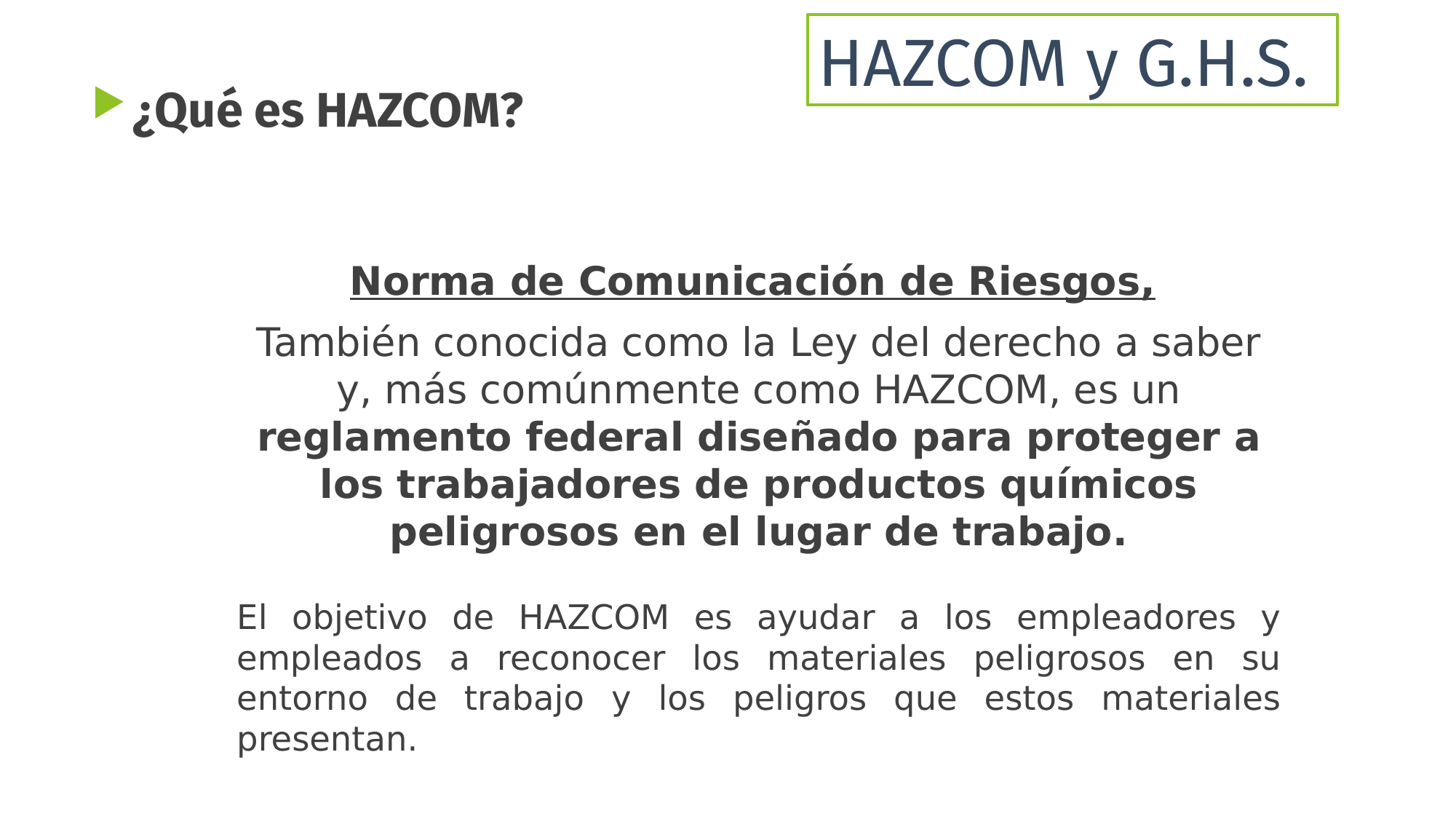

HAZCOM y G.H.S.
# ¿Qué es HAZCOM?

Norma de Comunicación de Riesgos,
También conocida como la Ley del derecho a saber y, más comúnmente como HAZCOM, es un reglamento federal diseñado para proteger a los trabajadores de productos químicos peligrosos en el lugar de trabajo.

El objetivo de HAZCOM es ayudar a los empleadores y empleados a reconocer los materiales peligrosos en su entorno de trabajo y los peligros que estos materiales presentan.